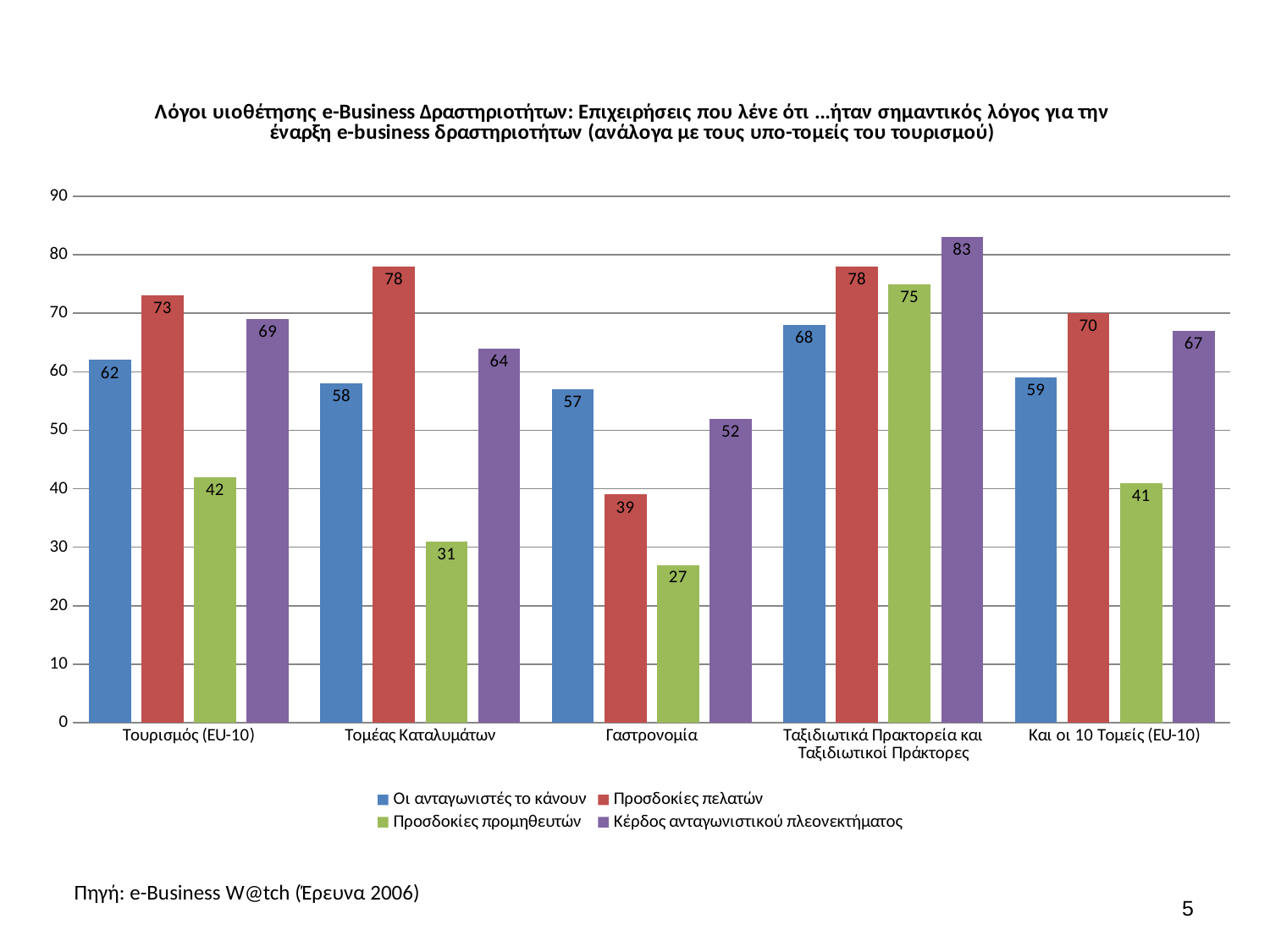

### Chart: Λόγοι υιοθέτησης e-Business Δραστηριοτήτων: Επιχειρήσεις που λένε ότι ...ήταν σημαντικός λόγος για την έναρξη e-business δραστηριοτήτων (ανάλογα με τους υπο-τομείς του τουρισμού)

| Category | Οι ανταγωνιστές το κάνουν | Προσδοκίες πελατών | Προσδοκίες προμηθευτών | Κέρδος ανταγωνιστικού πλεονεκτήματος |
|---|---|---|---|---|
| Τουρισμός (EU-10) | 62.0 | 73.0 | 42.0 | 69.0 |
| Τομέας Καταλυμάτων | 58.0 | 78.0 | 31.0 | 64.0 |
| Γαστρονομία | 57.0 | 39.0 | 27.0 | 52.0 |
| Ταξιδιωτικά Πρακτορεία και Ταξιδιωτικοί Πράκτορες | 68.0 | 78.0 | 75.0 | 83.0 |
| Και οι 10 Τομείς (EU-10) | 59.0 | 70.0 | 41.0 | 67.0 |
 Πηγή: e-Business W@tch (Έρευνα 2006)
5